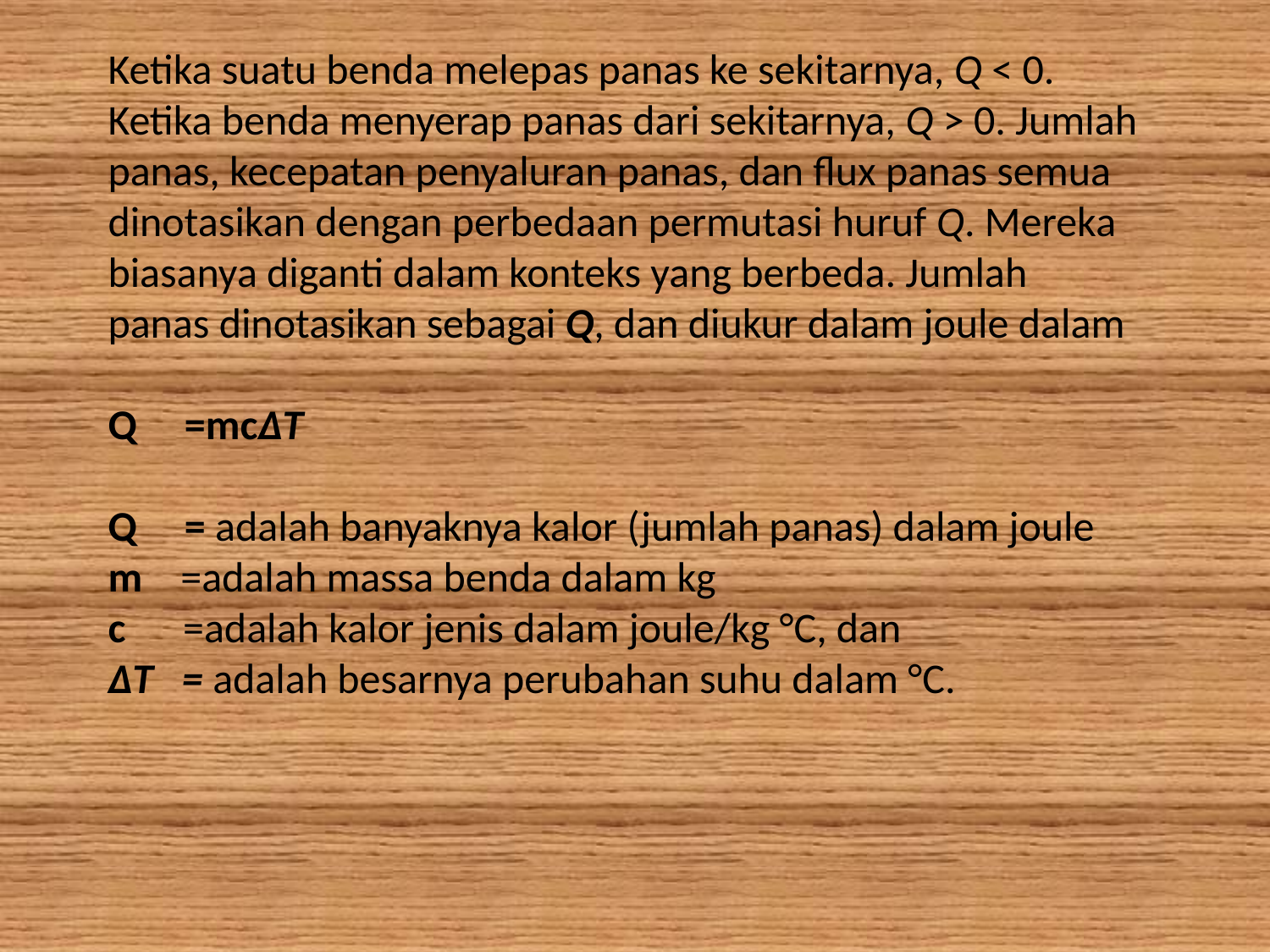

# Ketika suatu benda melepas panas ke sekitarnya, Q < 0. Ketika benda menyerap panas dari sekitarnya, Q > 0. Jumlah panas, kecepatan penyaluran panas, dan flux panas semua dinotasikan dengan perbedaan permutasi huruf Q. Mereka biasanya diganti dalam konteks yang berbeda. Jumlah panas dinotasikan sebagai Q, dan diukur dalam joule dalam Q     =mc∆T Q     = adalah banyaknya kalor (jumlah panas) dalam joule m    =adalah massa benda dalam kg c      =adalah kalor jenis dalam joule/kg °C, dan ∆T   = adalah besarnya perubahan suhu dalam °C.